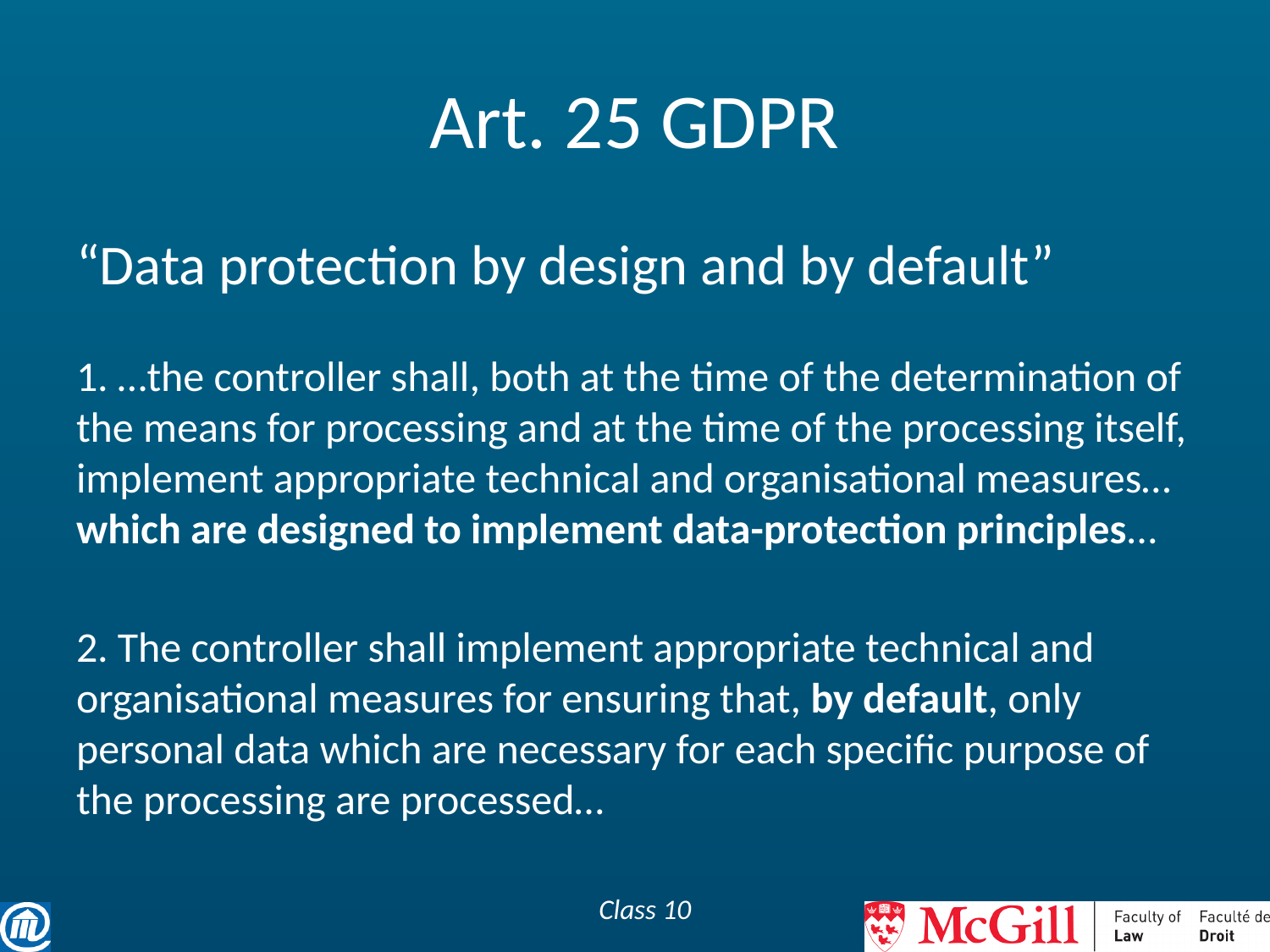

# Art. 25 GDPR
“Data protection by design and by default”

1. …the controller shall, both at the time of the determination of the means for processing and at the time of the processing itself, implement appropriate technical and organisational measures… which are designed to implement data-protection principles…

2. The controller shall implement appropriate technical and organisational measures for ensuring that, by default, only personal data which are necessary for each specific purpose of the processing are processed…
Class 10